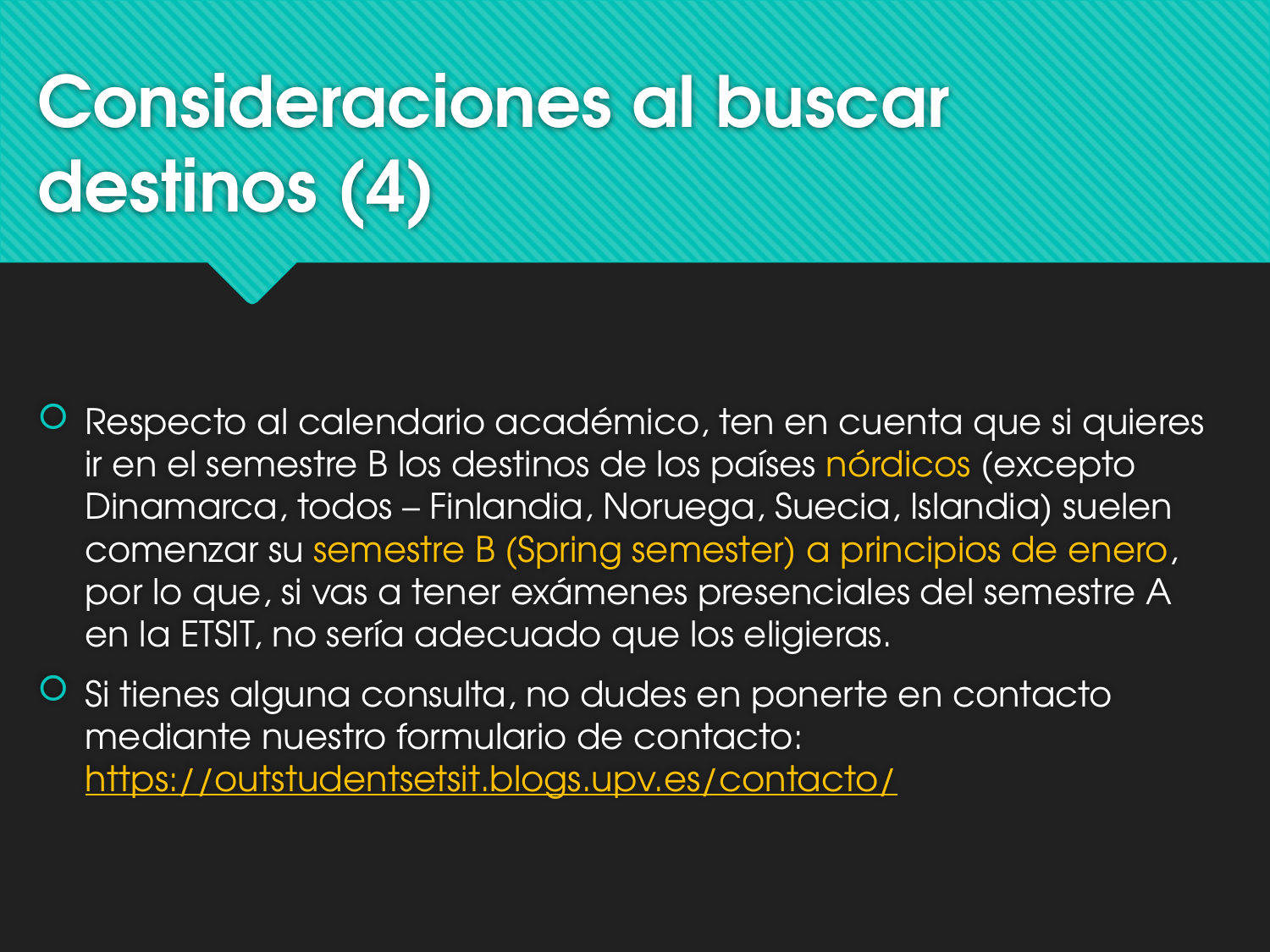

# Consideraciones al buscar destinos (4)
Respecto al calendario académico, ten en cuenta que si quieres ir en el semestre B los destinos de los países nórdicos (excepto Dinamarca, todos – Finlandia, Noruega, Suecia, Islandia) suelen comenzar su semestre B (Spring semester) a principios de enero, por lo que, si vas a tener exámenes presenciales del semestre A en la ETSIT, no sería adecuado que los eligieras.
Si tienes alguna consulta, no dudes en ponerte en contacto mediante nuestro formulario de contacto:
https://outstudentsetsit.blogs.upv.es/contacto/